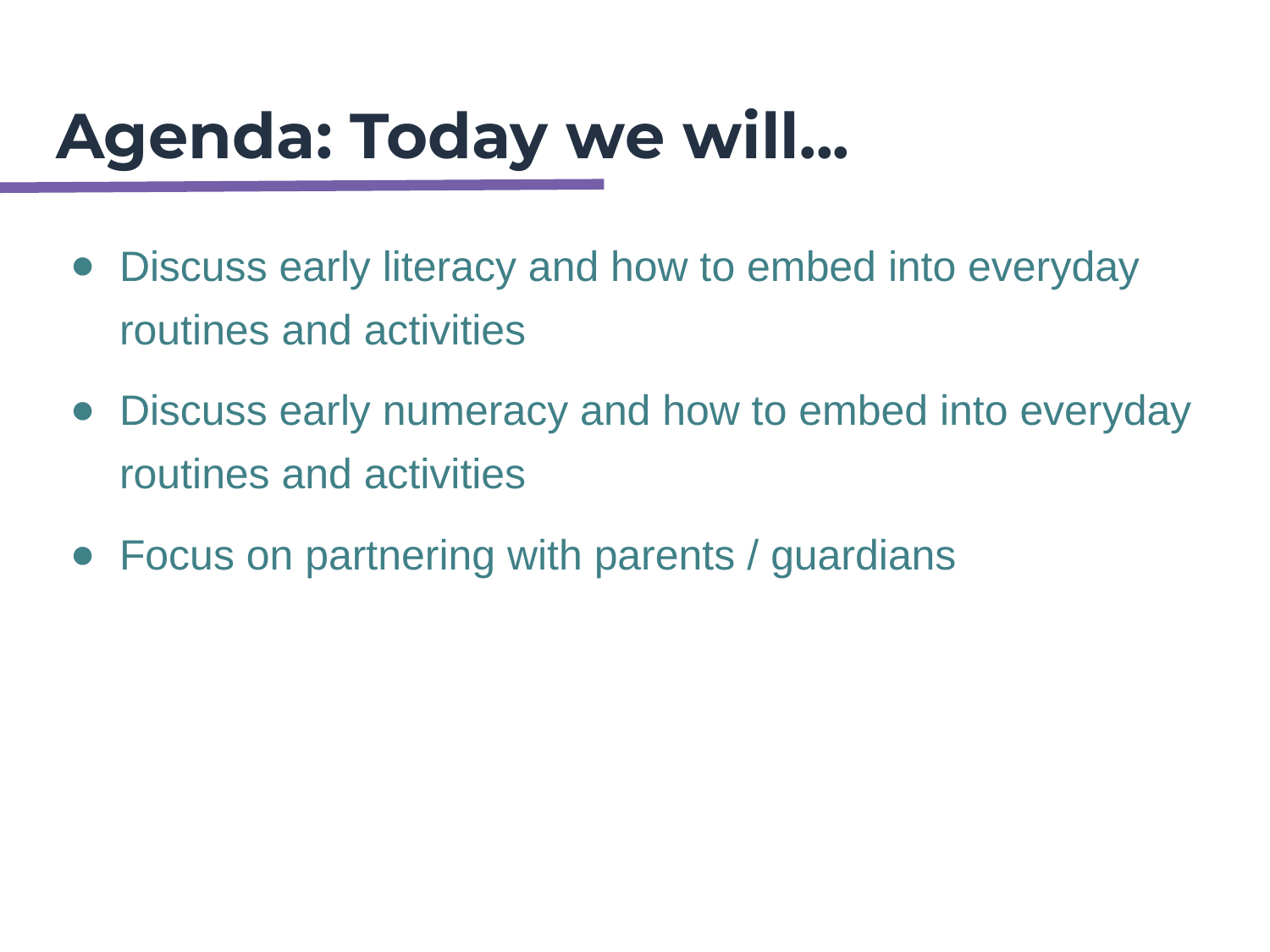

# Agenda: Today we will...

Discuss early literacy and how to embed into everyday routines and activities
Discuss early numeracy and how to embed into everyday routines and activities
Focus on partnering with parents / guardians